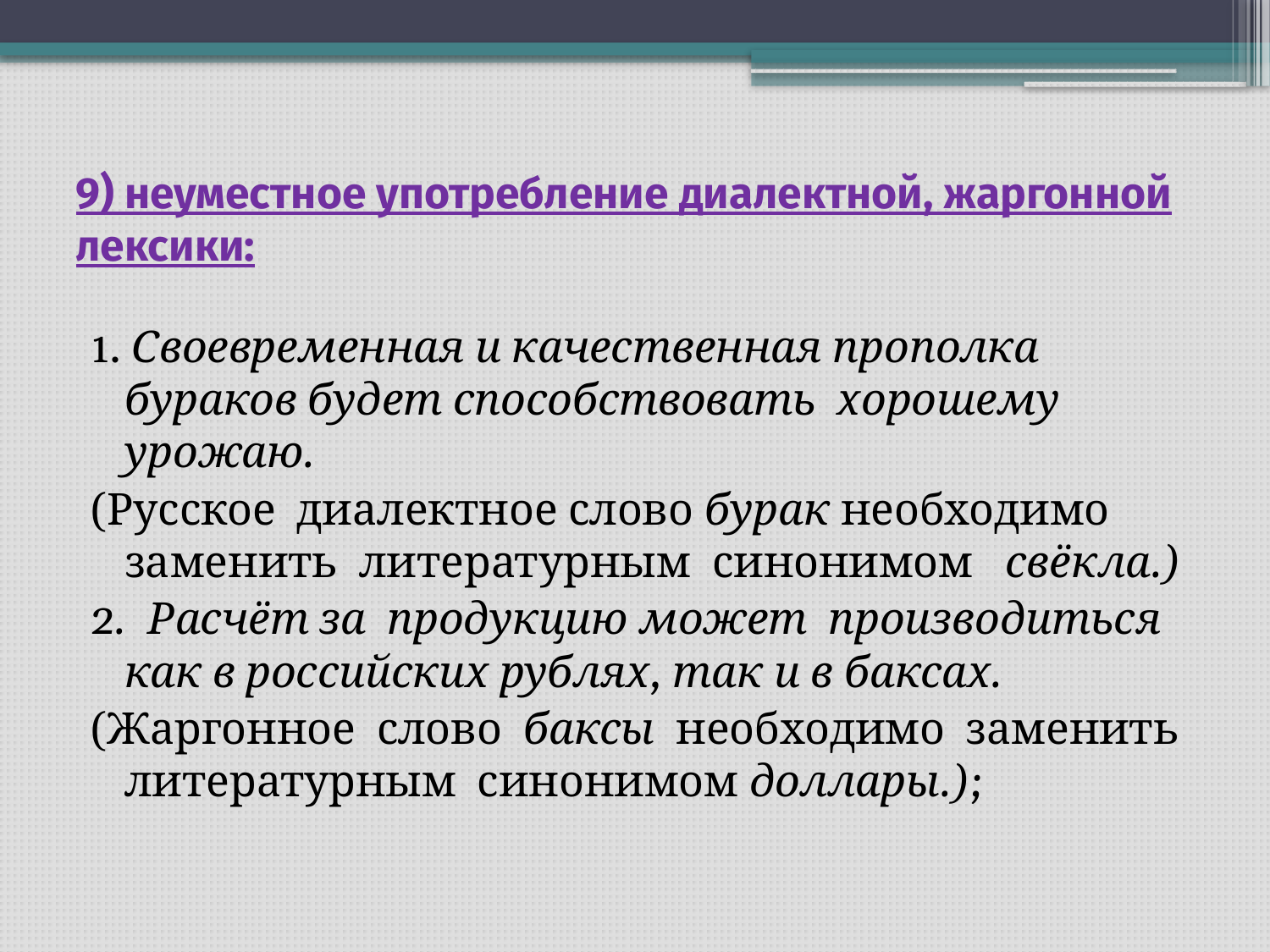

# 9) неуместное употребление диалектной, жаргонной лексики:
1. Своевременная и качественная прополка   бураков будет способствовать  хорошему  урожаю.
(Русское  диалектное слово бурак необходимо заменить  литературным  синонимом   свёкла.)
2.  Расчёт за  продукцию может  производиться как в российских рублях, так и в баксах.
(Жаргонное  слово  баксы  необходимо  заменить  литературным  синонимом доллары.);